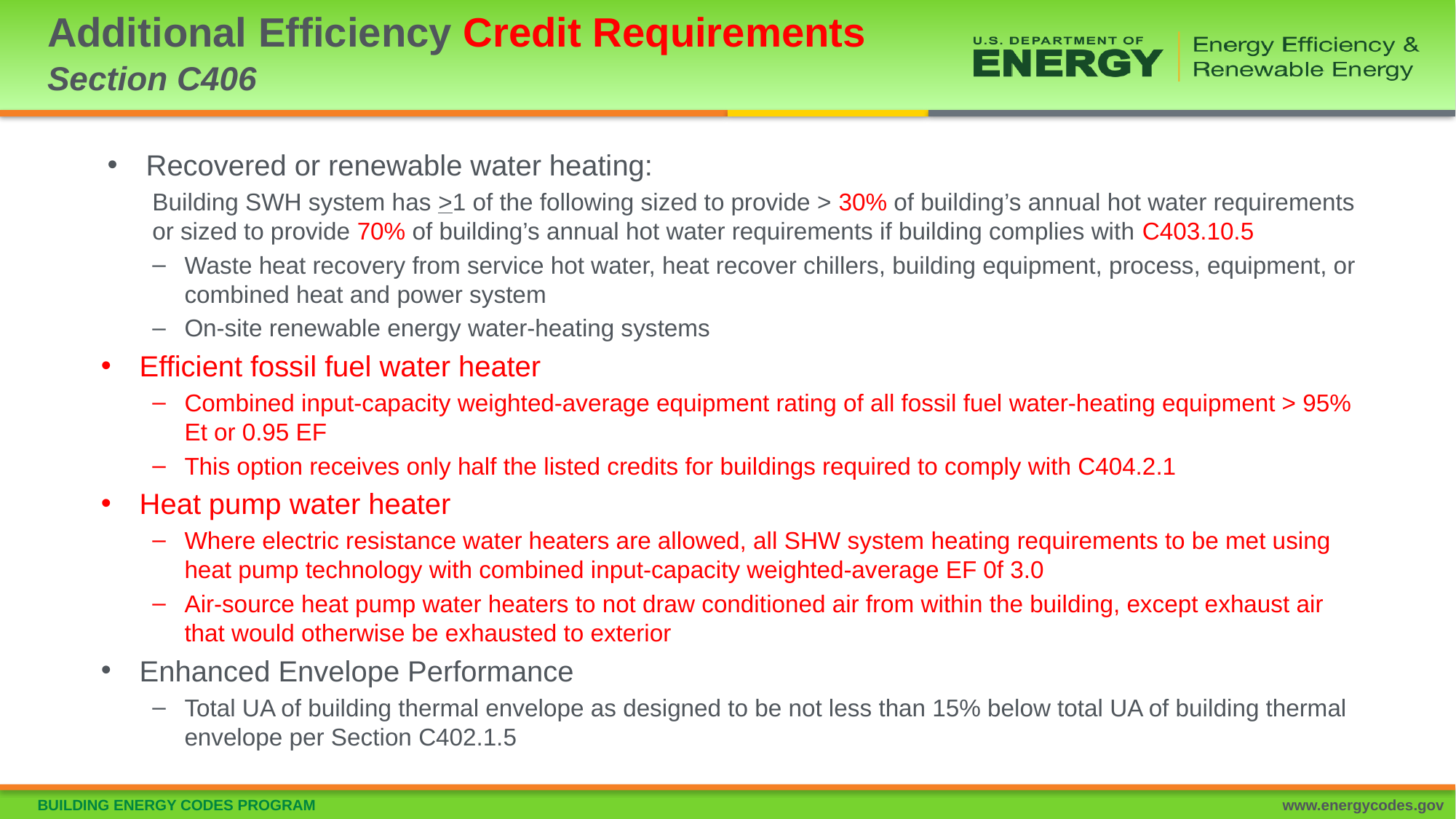

# Additional Efficiency Credit Requirements Section C406
Recovered or renewable water heating:
Building SWH system has >1 of the following sized to provide > 30% of building’s annual hot water requirements or sized to provide 70% of building’s annual hot water requirements if building complies with C403.10.5
Waste heat recovery from service hot water, heat recover chillers, building equipment, process, equipment, or combined heat and power system
On-site renewable energy water-heating systems
Efficient fossil fuel water heater
Combined input-capacity weighted-average equipment rating of all fossil fuel water-heating equipment > 95% Et or 0.95 EF
This option receives only half the listed credits for buildings required to comply with C404.2.1
Heat pump water heater
Where electric resistance water heaters are allowed, all SHW system heating requirements to be met using heat pump technology with combined input-capacity weighted-average EF 0f 3.0
Air-source heat pump water heaters to not draw conditioned air from within the building, except exhaust air that would otherwise be exhausted to exterior
Enhanced Envelope Performance
Total UA of building thermal envelope as designed to be not less than 15% below total UA of building thermal envelope per Section C402.1.5